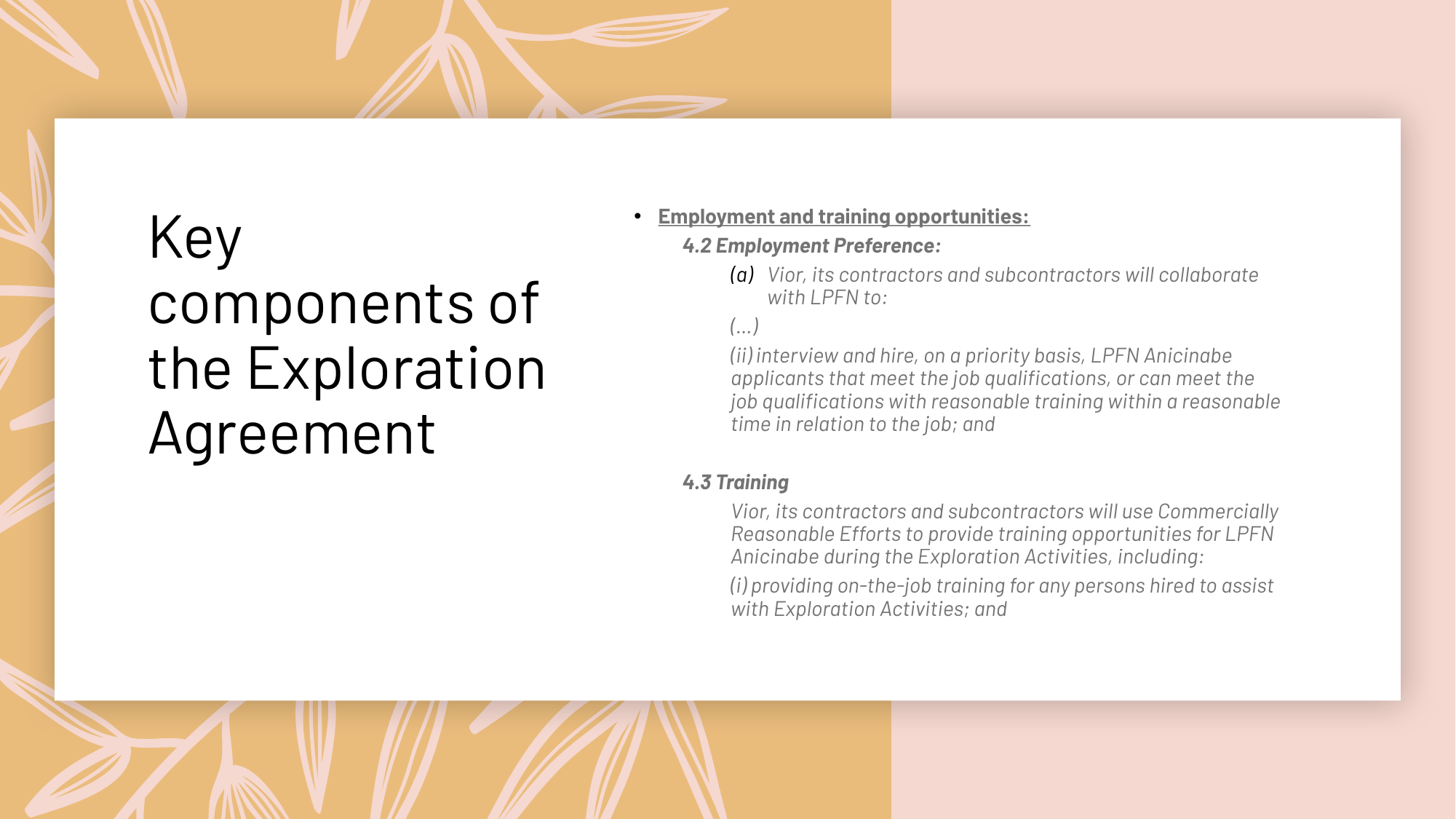

# Key components of the Exploration Agreement
Employment and training opportunities:
4.2 Employment Preference:
Vior, its contractors and subcontractors will collaborate with LPFN to:
(…)
(ii) interview and hire, on a priority basis, LPFN Anicinabe applicants that meet the job qualifications, or can meet the job qualifications with reasonable training within a reasonable time in relation to the job; and

4.3 Training
Vior, its contractors and subcontractors will use Commercially Reasonable Efforts to provide training opportunities for LPFN Anicinabe during the Exploration Activities, including:
(i) providing on-the-job training for any persons hired to assist with Exploration Activities; and